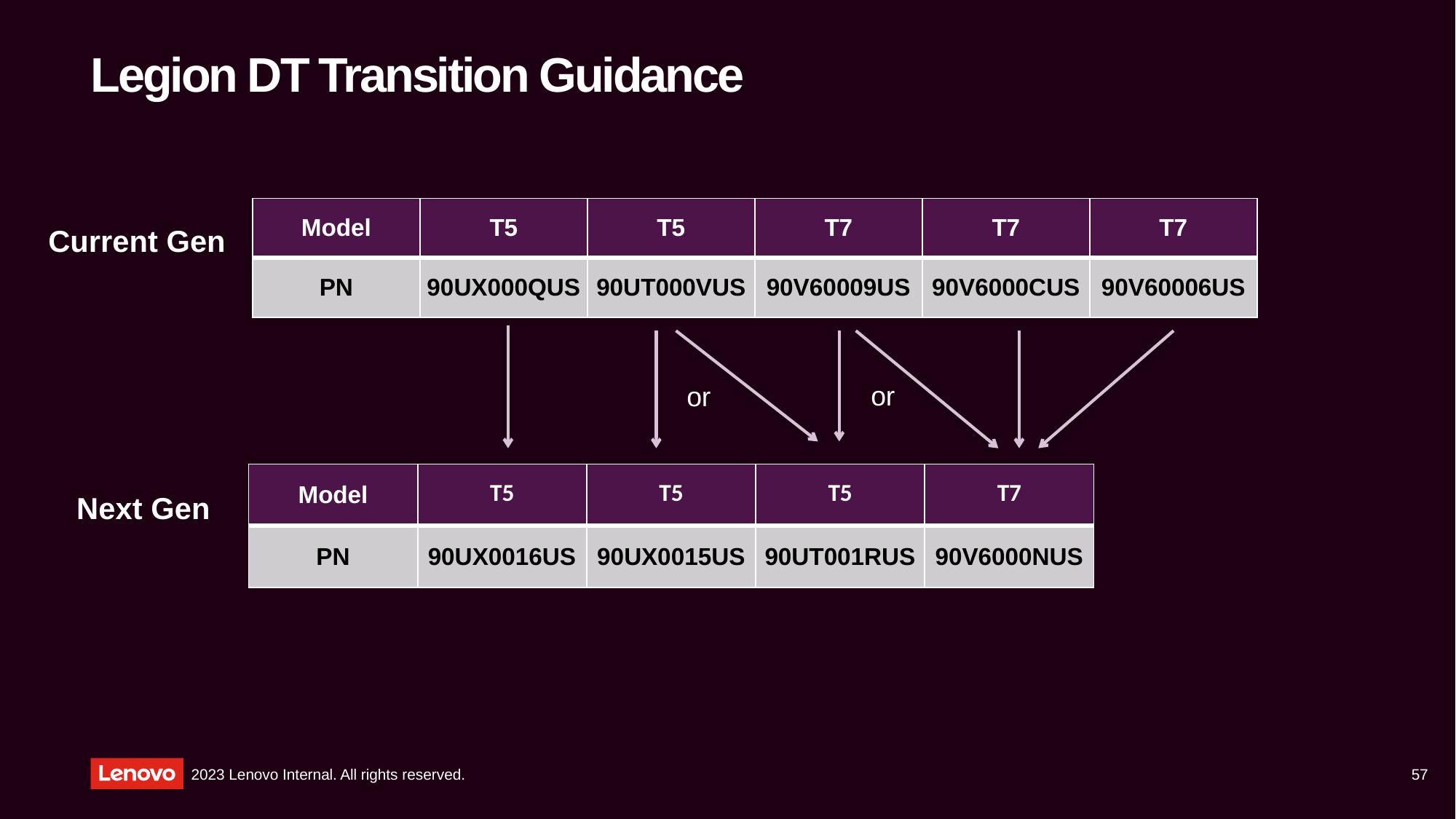

# Legion DT Transition Guidance
| Model | T5 | T5 | T7 | T7 | T7 |
| --- | --- | --- | --- | --- | --- |
| PN | 90UX000QUS | 90UT000VUS | 90V60009US | 90V6000CUS | 90V60006US |
Current Gen
or
or
| Model | T5 | T5 | T5 | T7 |
| --- | --- | --- | --- | --- |
| PN | 90UX0016US | 90UX0015US | 90UT001RUS | 90V6000NUS |
Next Gen
57